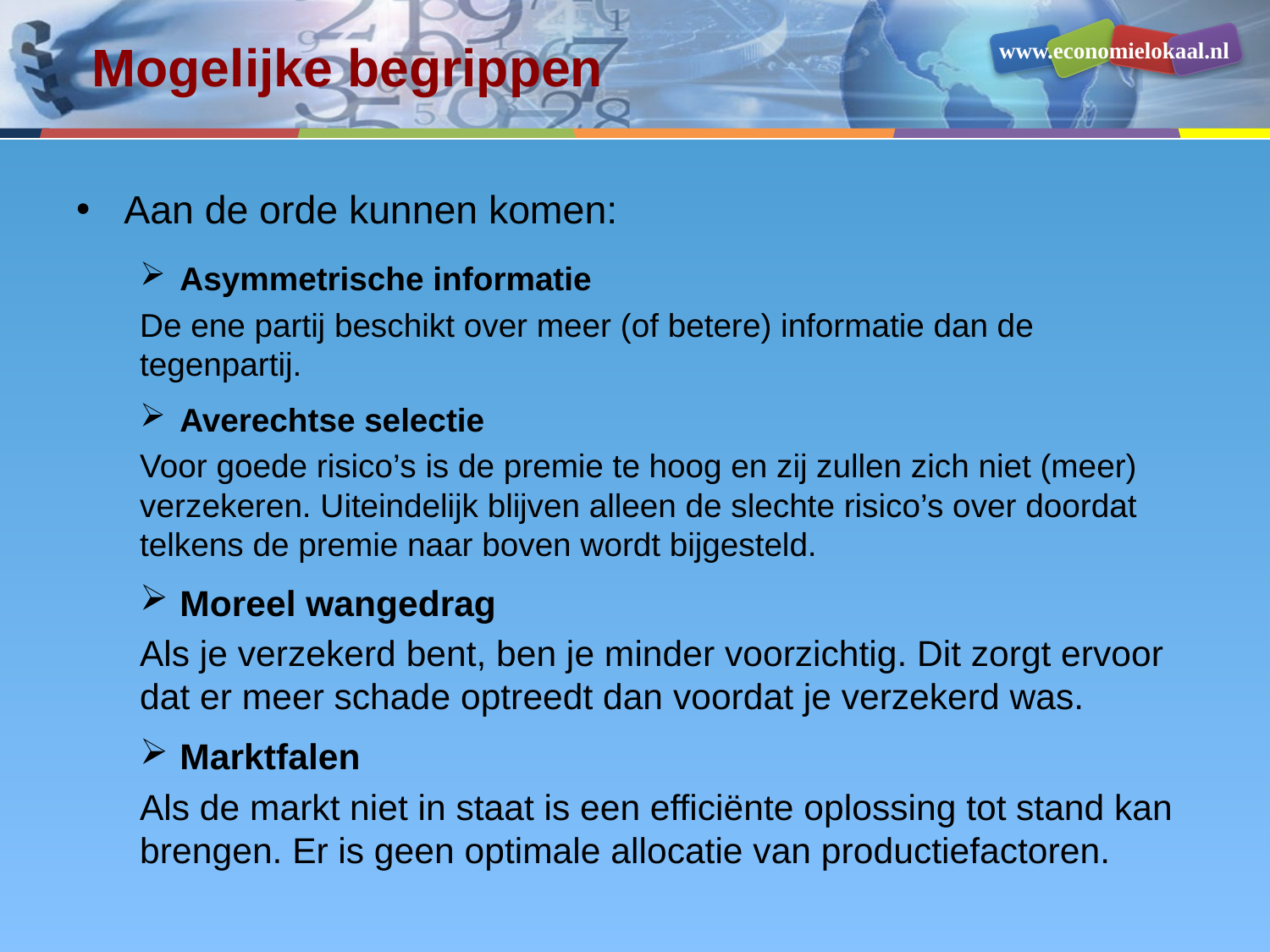

# Mogelijke begrippen
Aan de orde kunnen komen:
Asymmetrische informatie
De ene partij beschikt over meer (of betere) informatie dan de tegenpartij.
Averechtse selectie
Voor goede risico’s is de premie te hoog en zij zullen zich niet (meer) verzekeren. Uiteindelijk blijven alleen de slechte risico’s over doordat telkens de premie naar boven wordt bijgesteld.
Moreel wangedrag
Als je verzekerd bent, ben je minder voorzichtig. Dit zorgt ervoor dat er meer schade optreedt dan voordat je verzekerd was.
Marktfalen
Als de markt niet in staat is een efficiënte oplossing tot stand kan brengen. Er is geen optimale allocatie van productiefactoren.